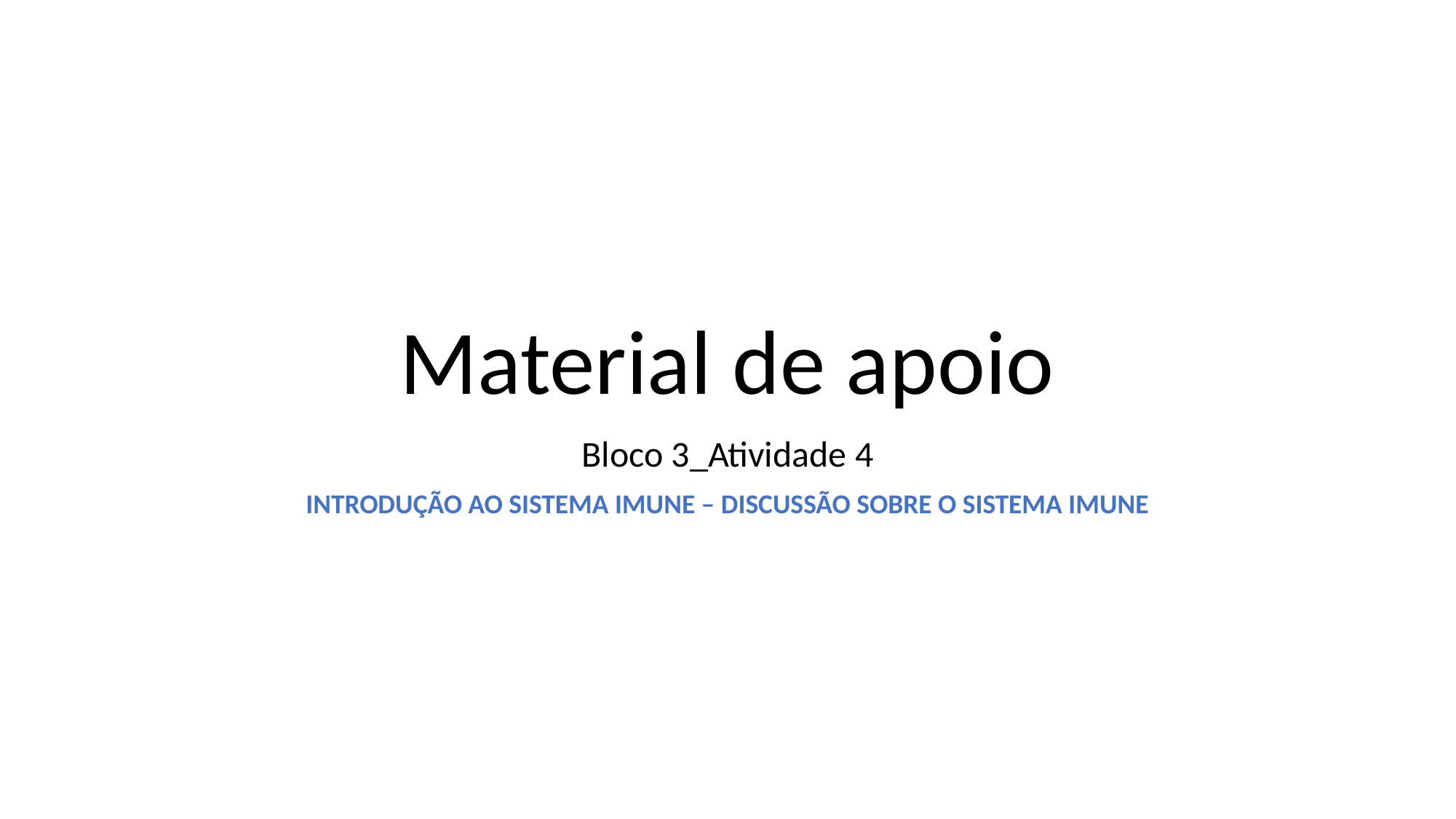

# Material de apoio
Bloco 3_Atividade 4
INTRODUÇÃO AO SISTEMA IMUNE – DISCUSSÃO SOBRE O SISTEMA IMUNE